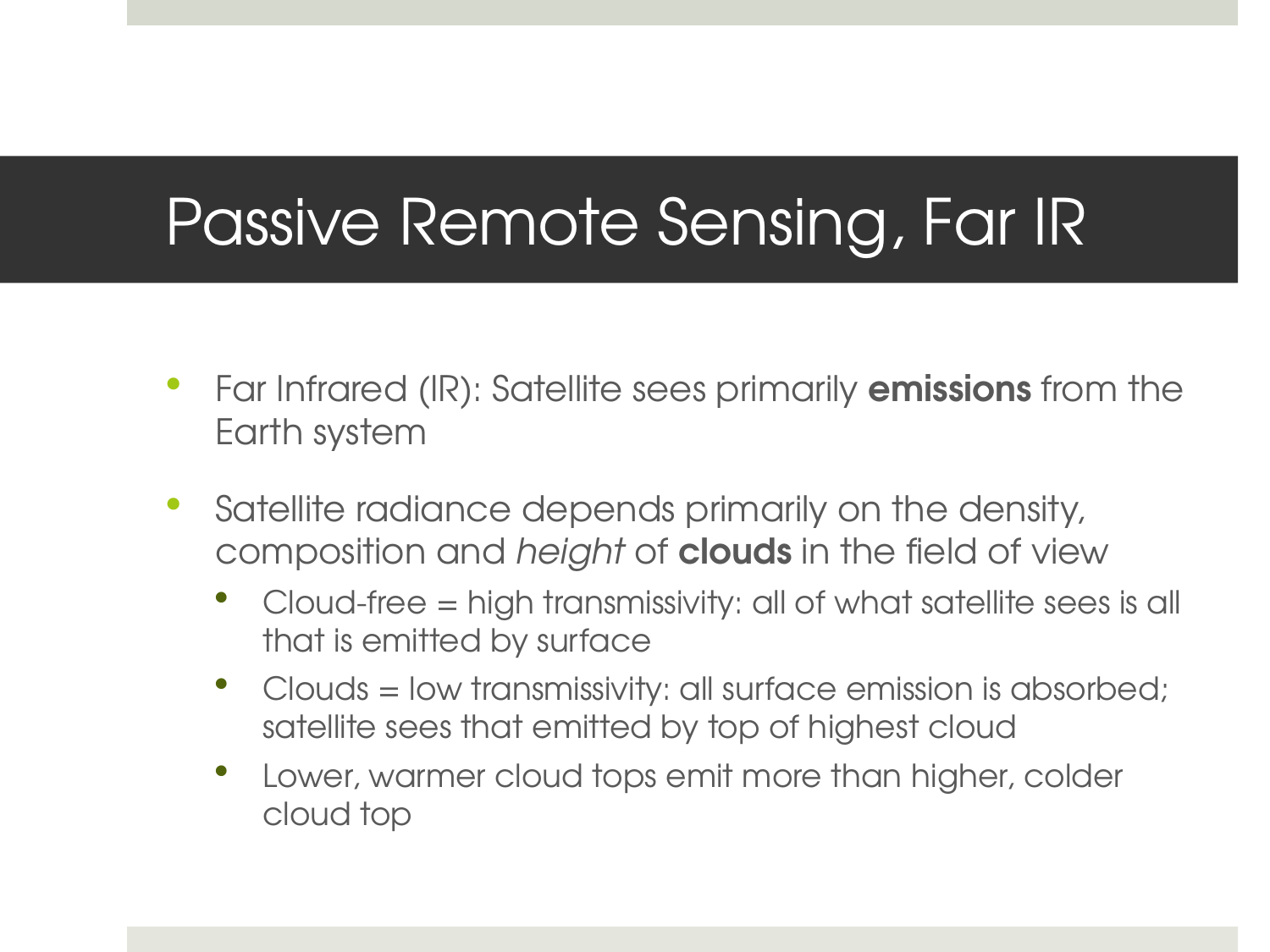

# Passive Remote Sensing, Far IR
Far Infrared (IR): Satellite sees primarily emissions from the Earth system
Satellite radiance depends primarily on the density, composition and height of clouds in the field of view
Cloud-free = high transmissivity: all of what satellite sees is all that is emitted by surface
Clouds = low transmissivity: all surface emission is absorbed; satellite sees that emitted by top of highest cloud
Lower, warmer cloud tops emit more than higher, colder cloud top